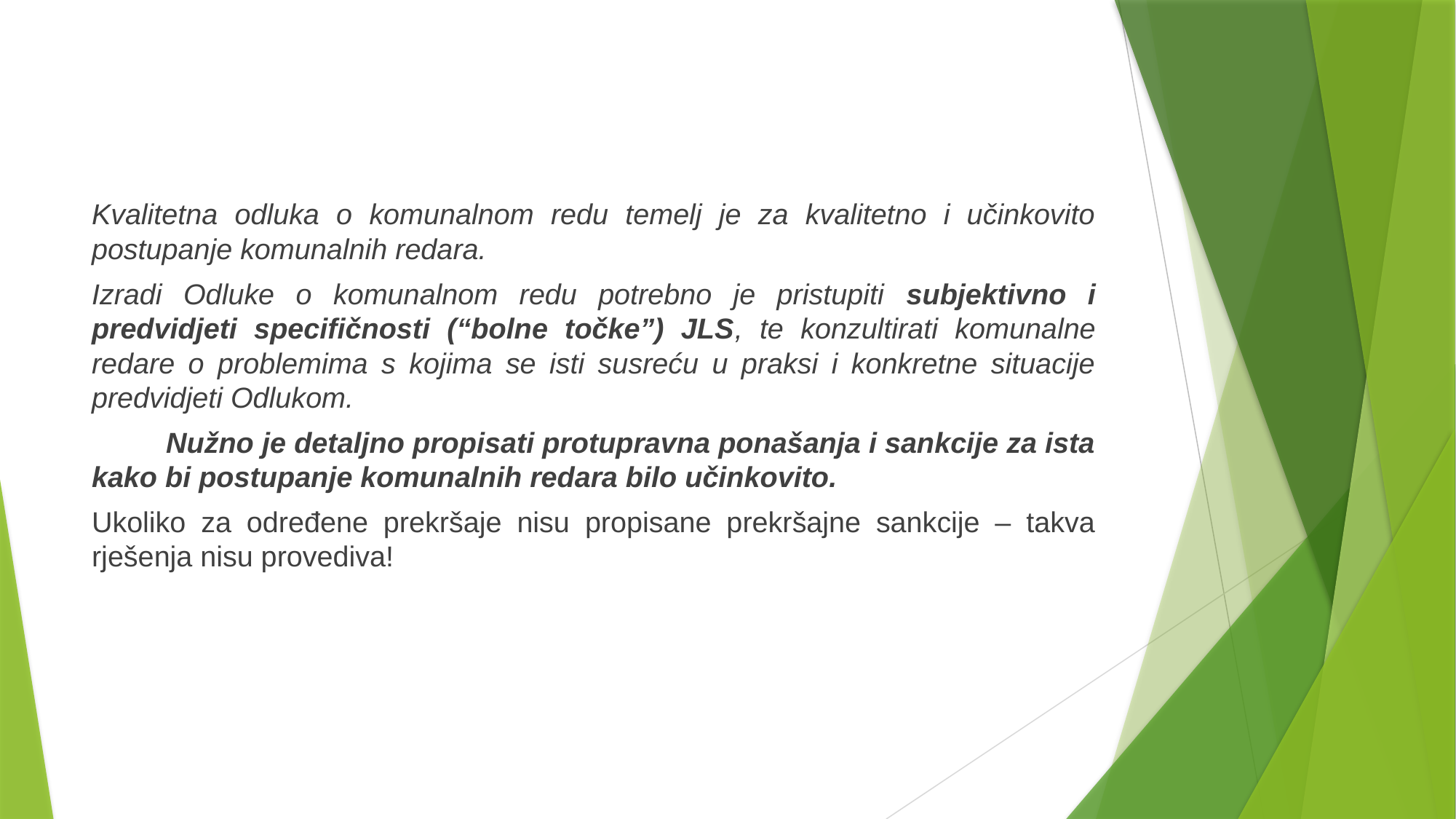

Kvalitetna odluka o komunalnom redu temelj je za kvalitetno i učinkovito postupanje komunalnih redara.
Izradi Odluke o komunalnom redu potrebno je pristupiti subjektivno i predvidjeti specifičnosti (“bolne točke”) JLS, te konzultirati komunalne redare o problemima s kojima se isti susreću u praksi i konkretne situacije predvidjeti Odlukom.
	Nužno je detaljno propisati protupravna ponašanja i sankcije za ista kako bi postupanje komunalnih redara bilo učinkovito.
Ukoliko za određene prekršaje nisu propisane prekršajne sankcije – takva rješenja nisu provediva!